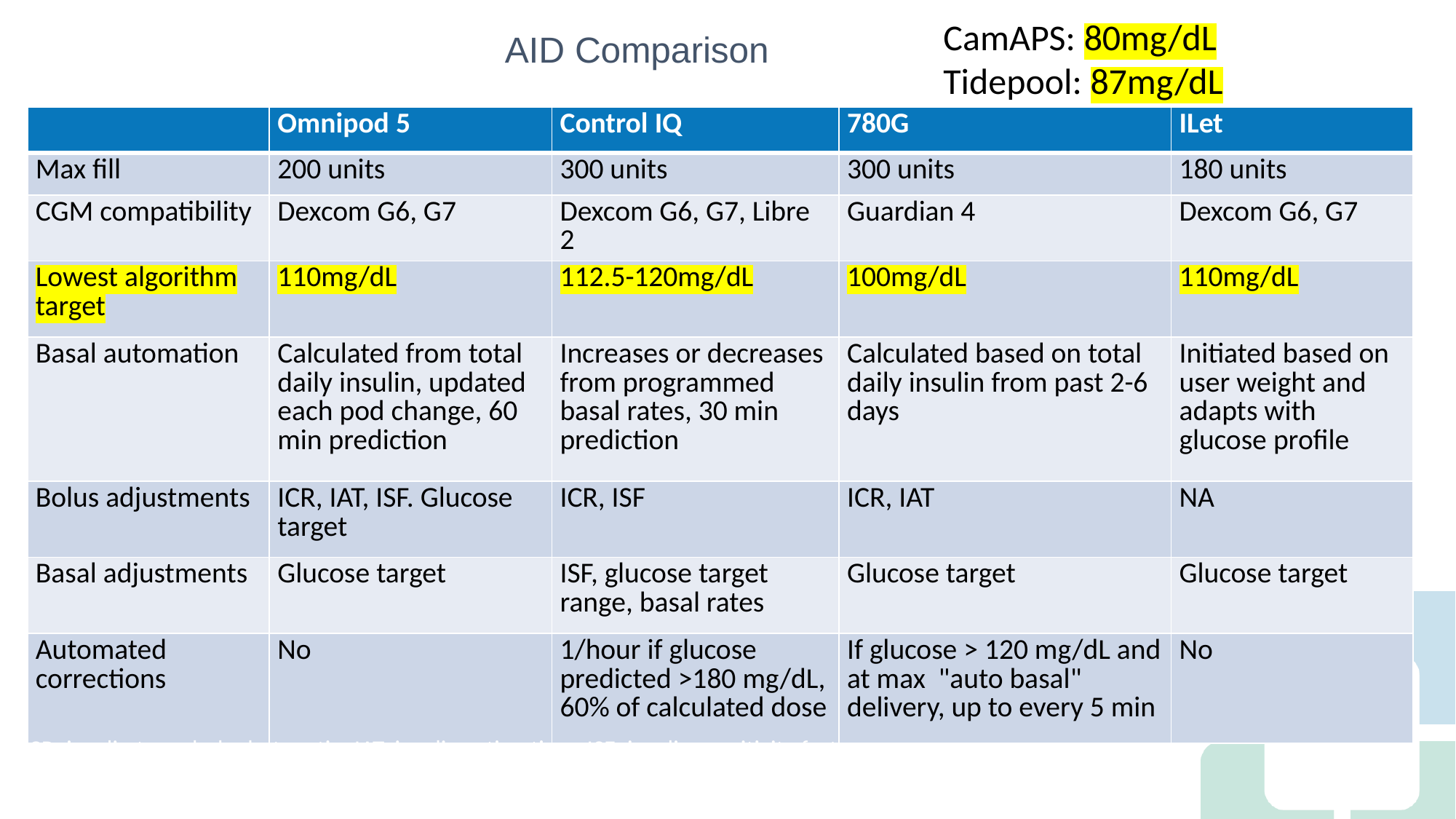

# AID Comparison
CamAPS: 80mg/dL
Tidepool: 87mg/dL
|  | Omnipod 5 | Control IQ | 780G | ILet |
| --- | --- | --- | --- | --- |
| Max fill | 200 units | 300 units | 300 units | 180 units |
| CGM compatibility | Dexcom G6, G7 | Dexcom G6, G7, Libre 2 | Guardian 4 | Dexcom G6, G7 |
| Lowest algorithm target | 110mg/dL | 112.5-120mg/dL | 100mg/dL | 110mg/dL |
| Basal automation | Calculated from total daily insulin, updated each pod change, 60 min prediction | Increases or decreases from programmed basal rates, 30 min prediction | Calculated based on total daily insulin from past 2-6 days | Initiated based on user weight and adapts with glucose profile |
| Bolus adjustments | ICR, IAT, ISF. Glucose target | ICR, ISF | ICR, IAT | NA |
| Basal adjustments | Glucose target | ISF, glucose target range, basal rates | Glucose target | Glucose target |
| Automated corrections | No | 1/hour if glucose predicted >180 mg/dL, 60% of calculated dose | If glucose > 120 mg/dL and at max "auto basal" delivery, up to every 5 min | No |
ICR: insulin to carbohydrate ratio, IAT: insulin action time, ISF: insulin sensitivity factor,
NA:  not available